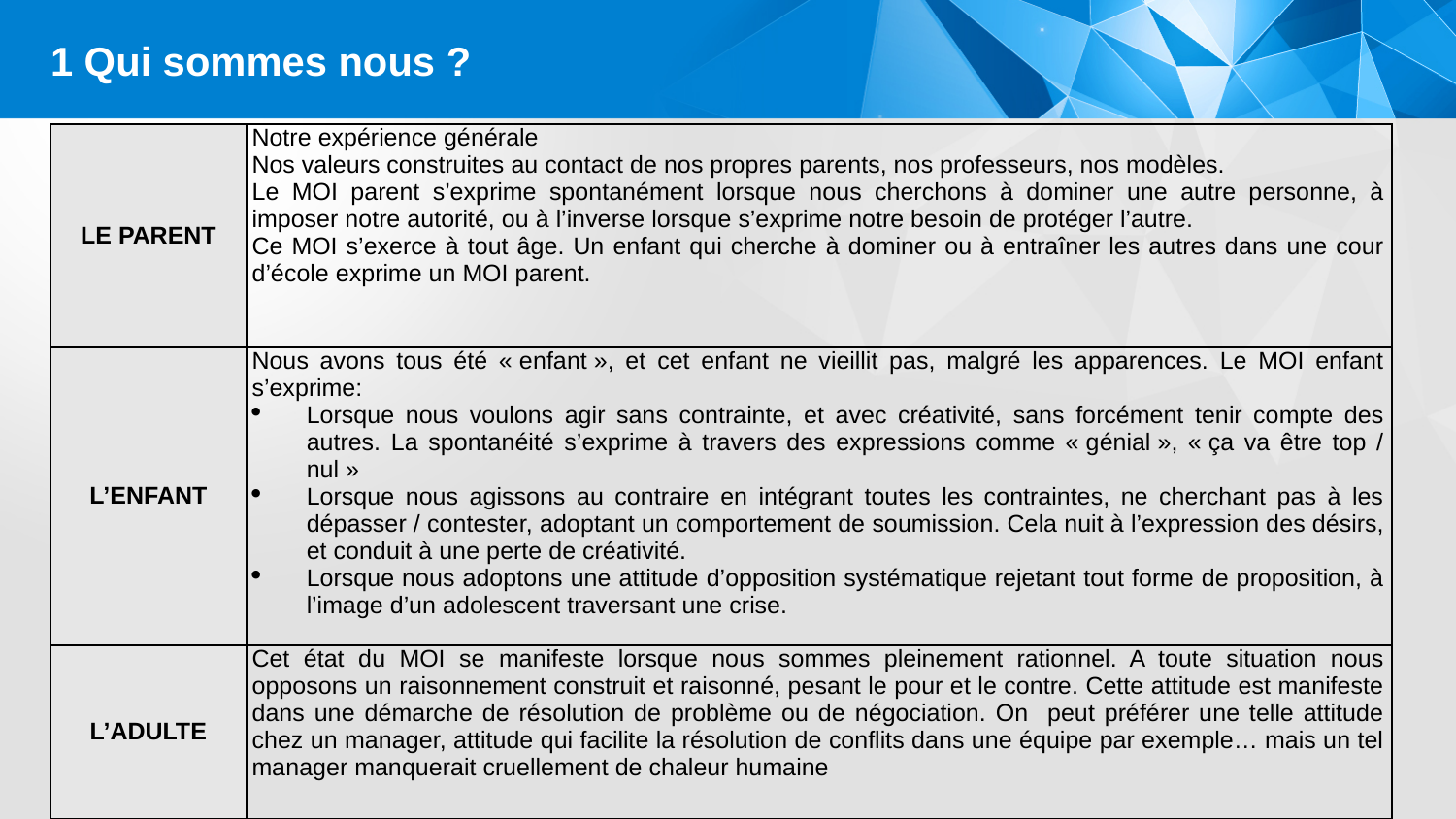

1 Qui sommes nous ?
| Le parent | Notre expérience générale Nos valeurs construites au contact de nos propres parents, nos professeurs, nos modèles. Le MOI parent s’exprime spontanément lorsque nous cherchons à dominer une autre personne, à imposer notre autorité, ou à l’inverse lorsque s’exprime notre besoin de protéger l’autre. Ce MOI s’exerce à tout âge. Un enfant qui cherche à dominer ou à entraîner les autres dans une cour d’école exprime un MOI parent. |
| --- | --- |
| L’enfant | Nous avons tous été « enfant », et cet enfant ne vieillit pas, malgré les apparences. Le MOI enfant s’exprime: Lorsque nous voulons agir sans contrainte, et avec créativité, sans forcément tenir compte des autres. La spontanéité s’exprime à travers des expressions comme « génial », « ça va être top / nul » Lorsque nous agissons au contraire en intégrant toutes les contraintes, ne cherchant pas à les dépasser / contester, adoptant un comportement de soumission. Cela nuit à l’expression des désirs, et conduit à une perte de créativité. Lorsque nous adoptons une attitude d’opposition systématique rejetant tout forme de proposition, à l’image d’un adolescent traversant une crise. |
| L’adulte | Cet état du MOI se manifeste lorsque nous sommes pleinement rationnel. A toute situation nous opposons un raisonnement construit et raisonné, pesant le pour et le contre. Cette attitude est manifeste dans une démarche de résolution de problème ou de négociation. On peut préférer une telle attitude chez un manager, attitude qui facilite la résolution de conflits dans une équipe par exemple… mais un tel manager manquerait cruellement de chaleur humaine |